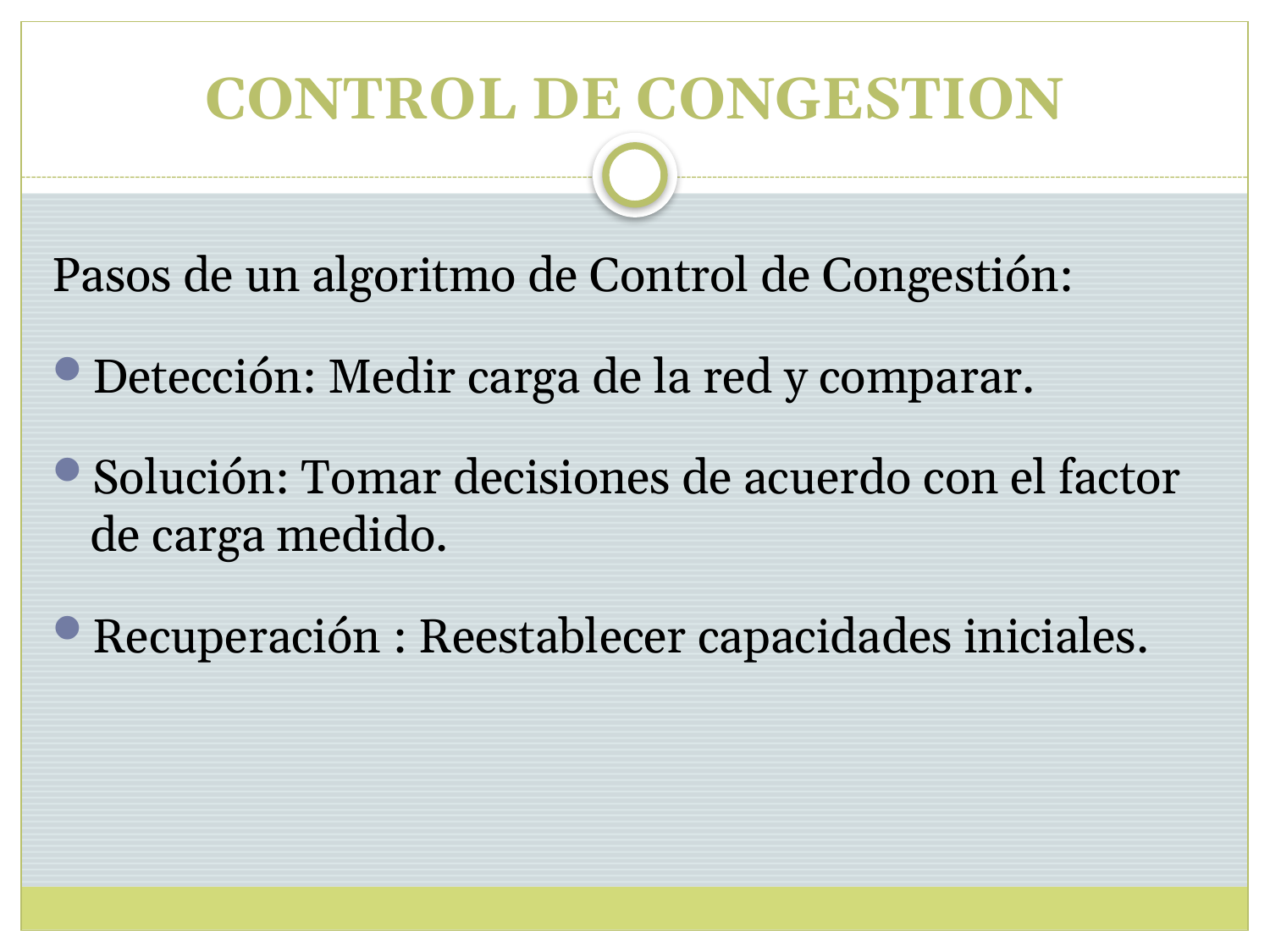

# CONTROL DE CONGESTION
Pasos de un algoritmo de Control de Congestión:

Detección: Medir carga de la red y comparar.

Solución: Tomar decisiones de acuerdo con el factor de carga medido.

Recuperación : Reestablecer capacidades iniciales.